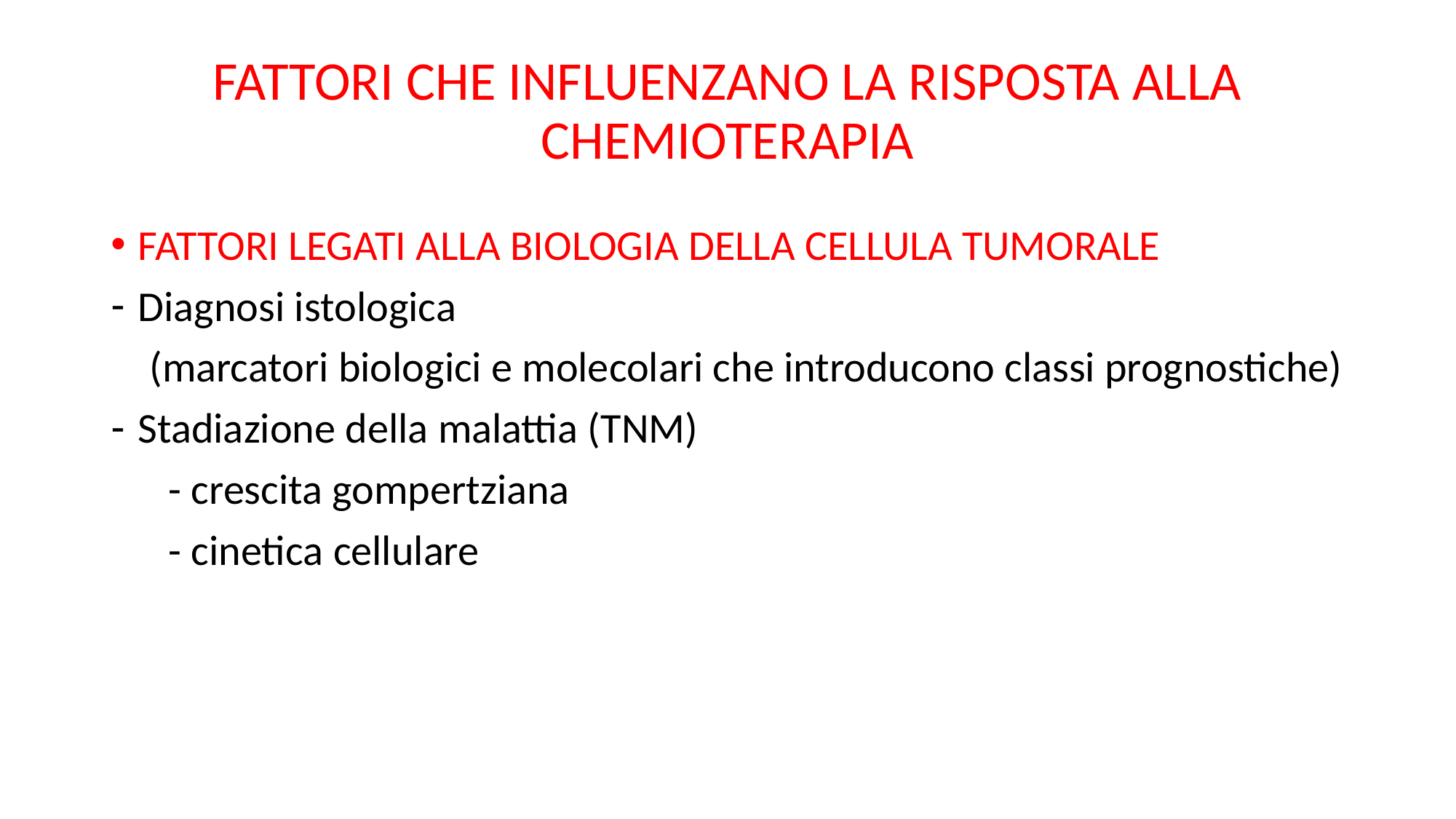

# FATTORI CHE INFLUENZANO LA RISPOSTA ALLA CHEMIOTERAPIA
FATTORI LEGATI ALLA BIOLOGIA DELLA CELLULA TUMORALE
Diagnosi istologica
    (marcatori biologici e molecolari che introducono classi prognostiche)
Stadiazione della malattia (TNM)
      - crescita gompertziana
      - cinetica cellulare